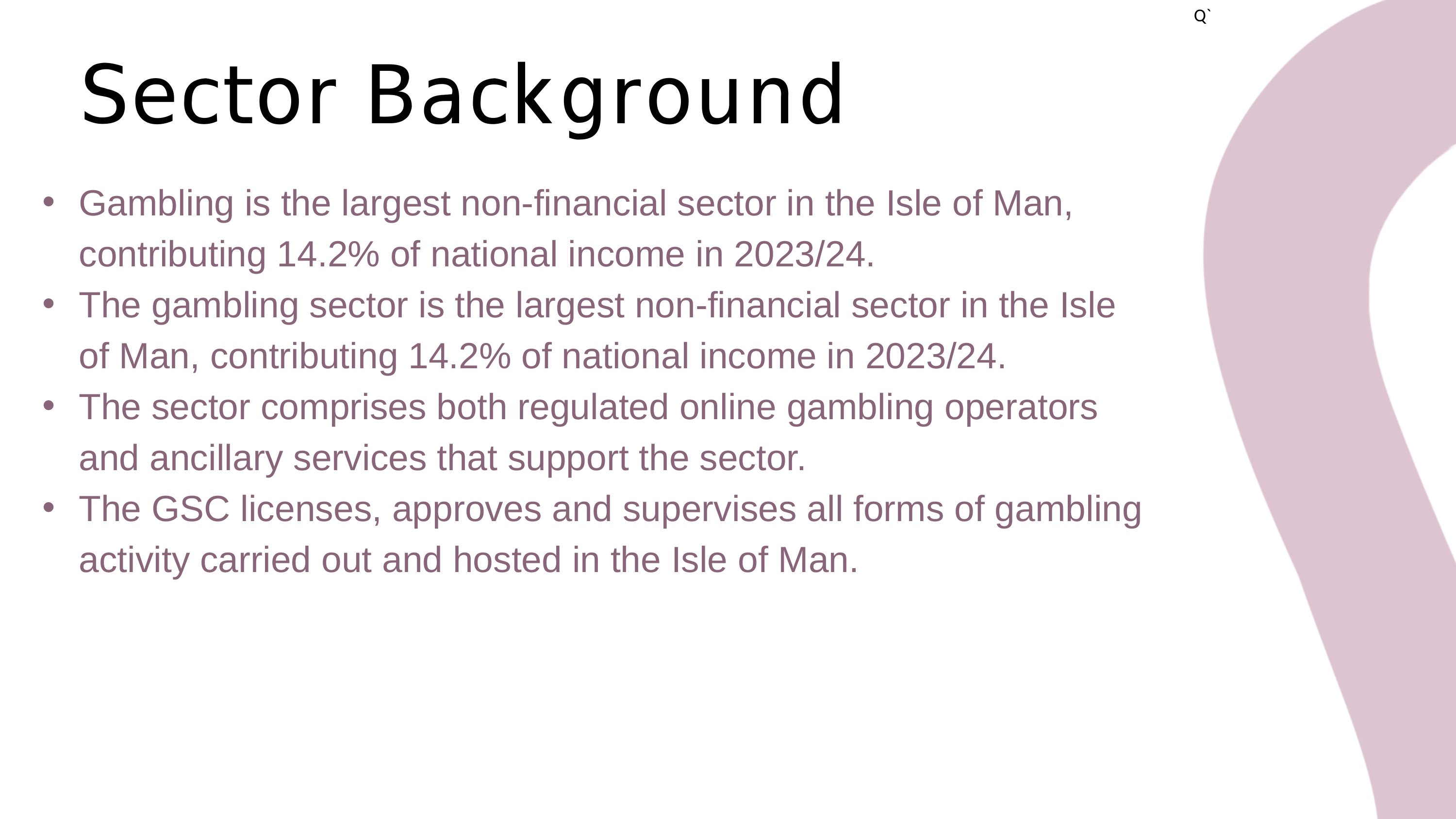

Q`
Sector Background
Gambling is the largest non-financial sector in the Isle of Man, contributing 14.2% of national income in 2023/24.
The gambling sector is the largest non-financial sector in the Isle of Man, contributing 14.2% of national income in 2023/24.
The sector comprises both regulated online gambling operators and ancillary services that support the sector.
The GSC licenses, approves and supervises all forms of gambling activity carried out and hosted in the Isle of Man.